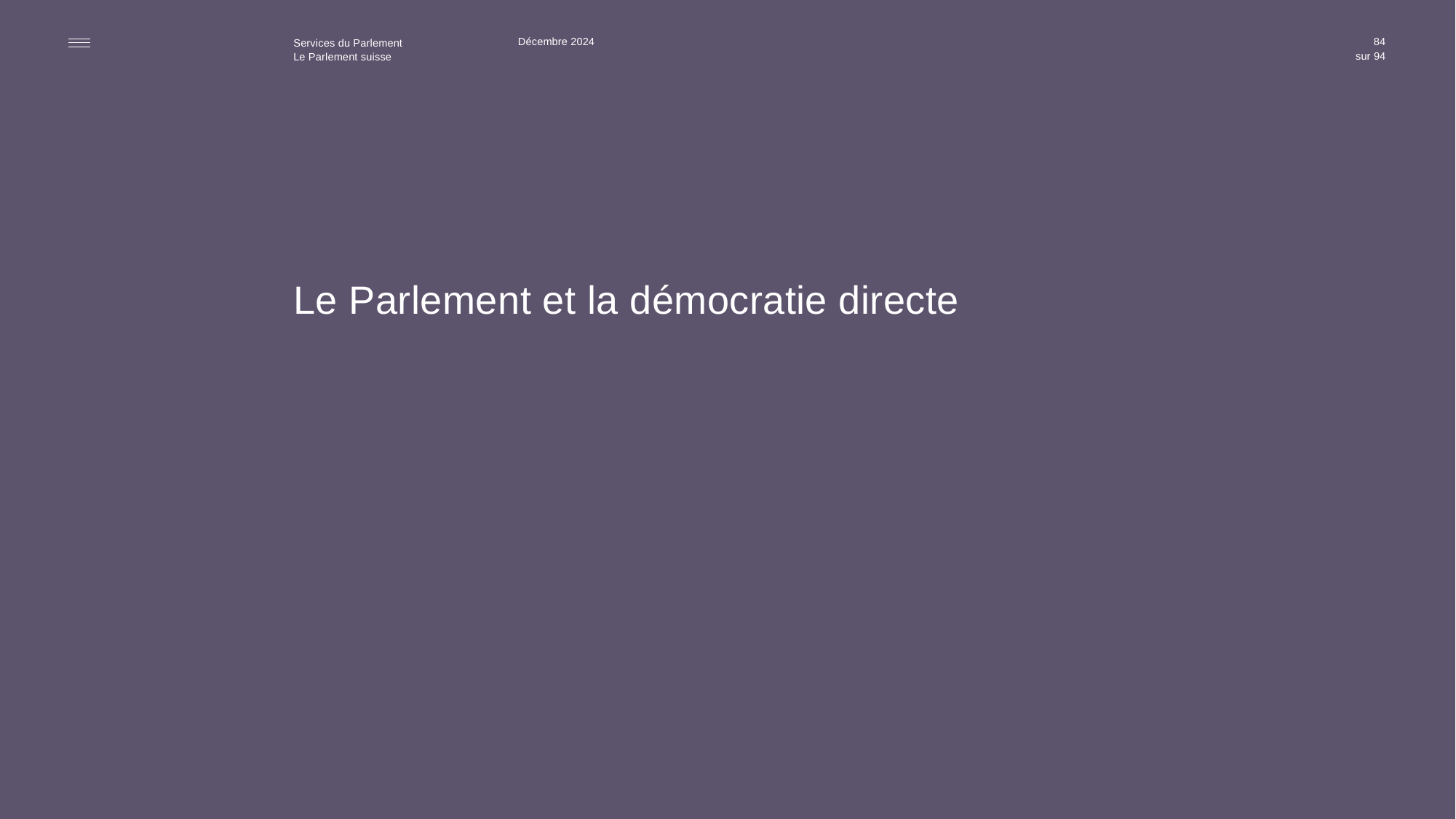

Décembre 2024
84
# Le Parlement et la démocratie directe